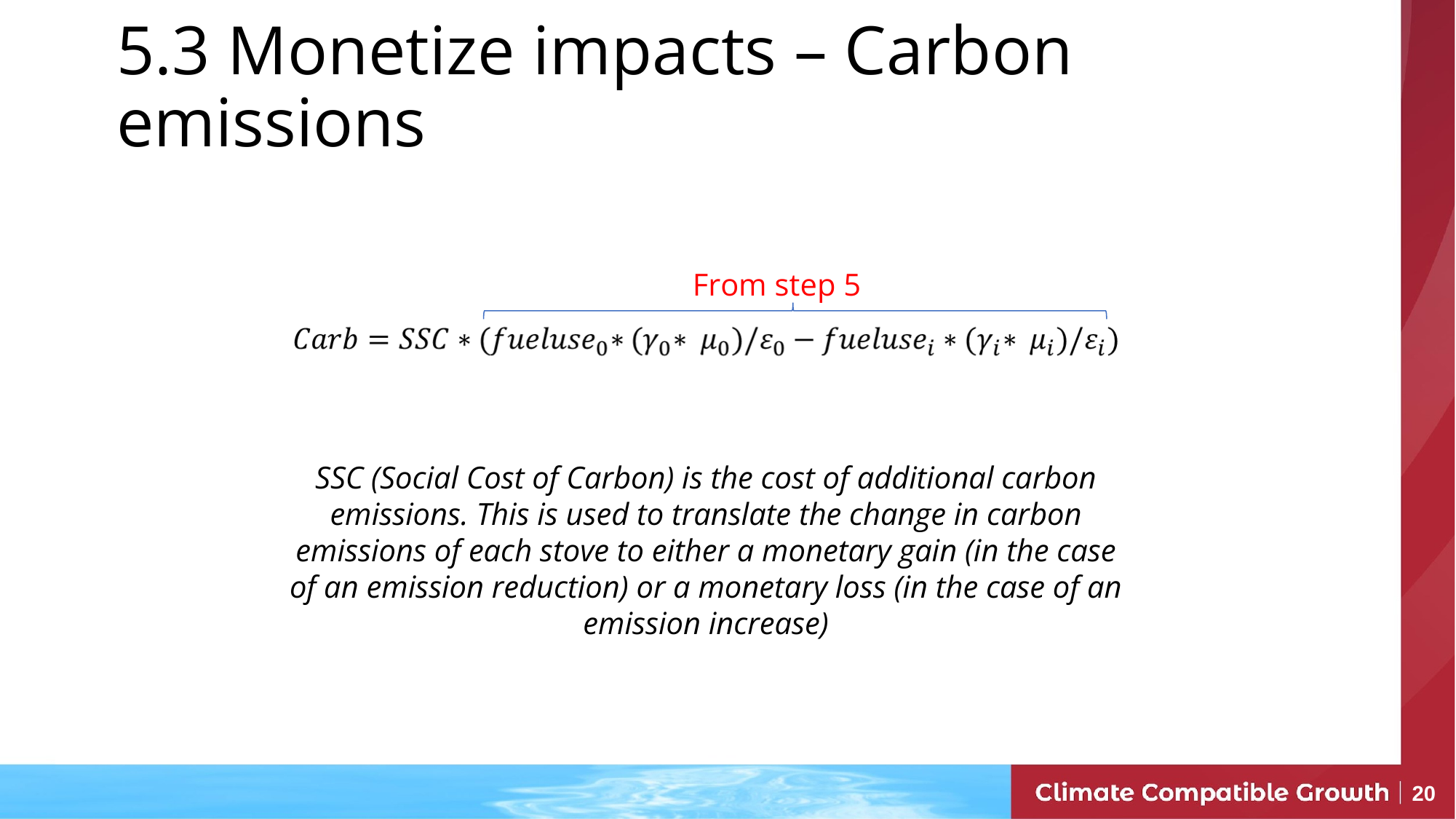

5.3 Monetize impacts – Carbon emissions

From step 5

SSC (Social Cost of Carbon) is the cost of additional carbon emissions. This is used to translate the change in carbon emissions of each stove to either a monetary gain (in the case of an emission reduction) or a monetary loss (in the case of an emission increase)